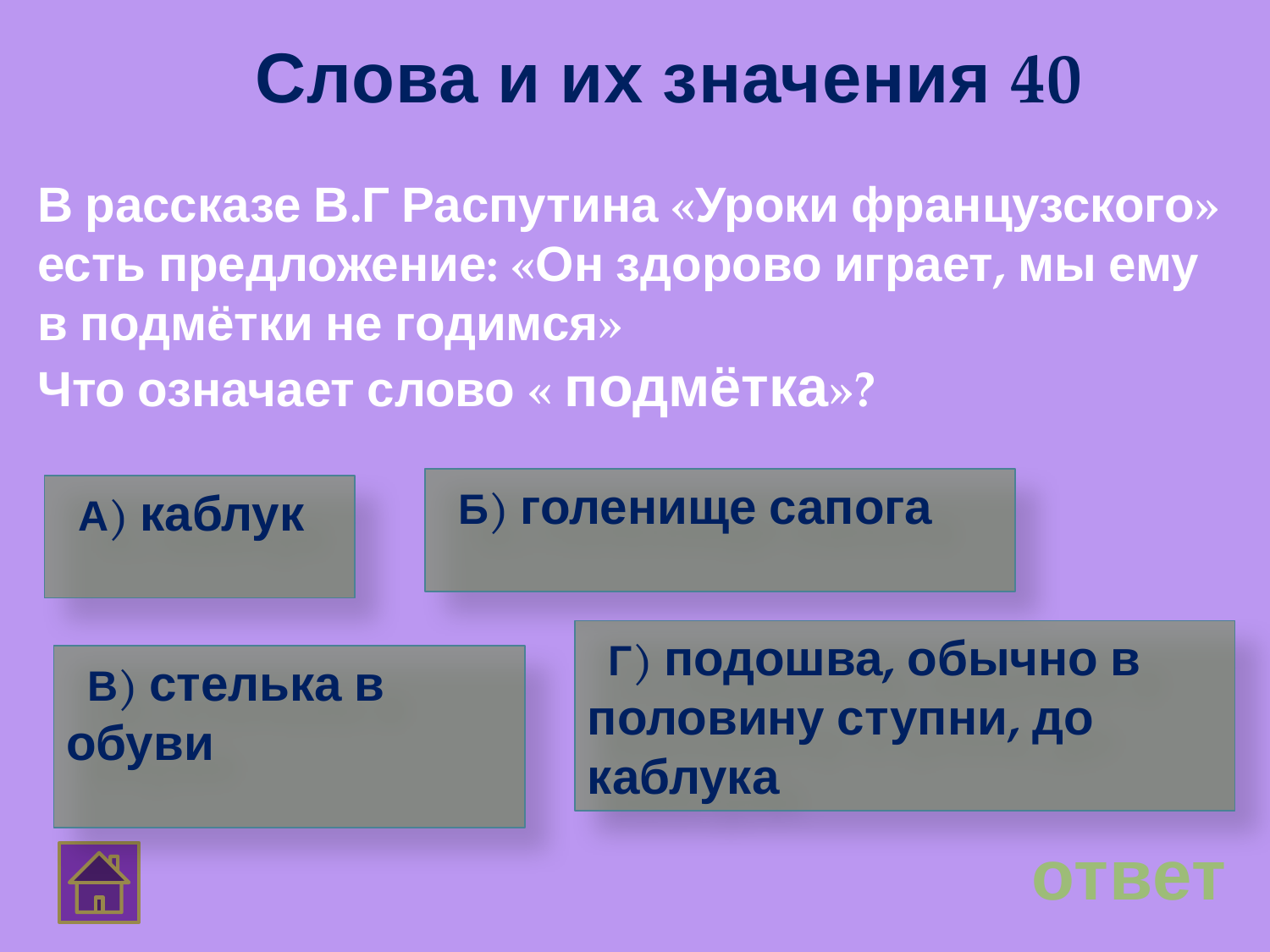

Слова и их значения 40

В рассказе В.Г Распутина «Уроки французского» есть предложение: «Он здорово играет, мы ему в подмётки не годимся»
Что означает слово « подмётка»?
  Б) голенище сапога

  А) каблук

  Г) подошва, обычно в половину ступни, до  каблука
  В) стелька в обуви

ответ